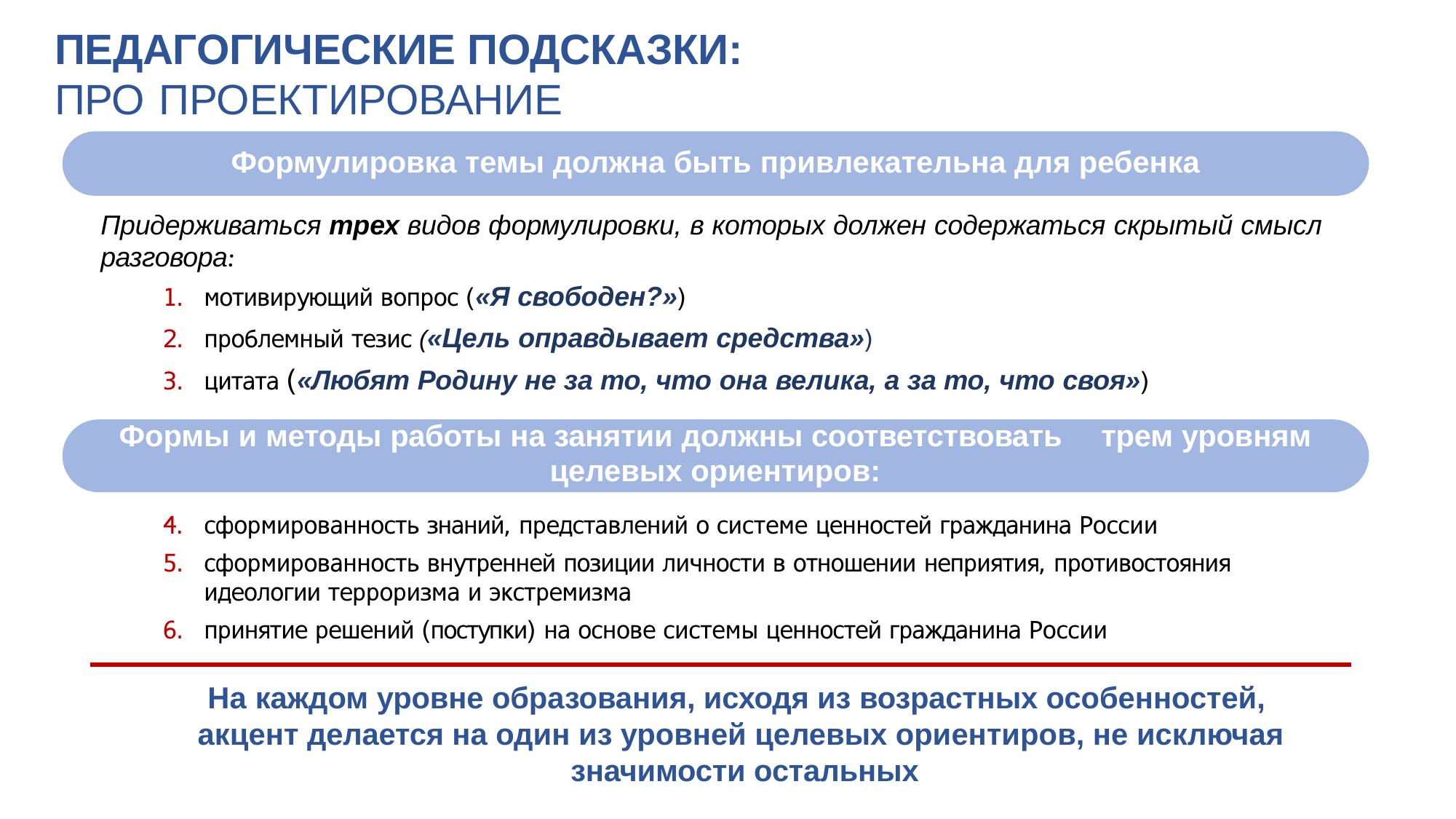

# ПЕДАГОГИЧЕСКИЕ ПОДСКАЗКИ:
ПРО ПРОЕКТИРОВАНИЕ

Формулировка темы должна быть привлекательна для ребенка
Придерживаться трех видов формулировки, в которых должен содержаться скрытый смысл  разговора:
мотивирующий вопрос («Я свободен?»)
проблемный тезис («Цель оправдывает средства»)
цитата («Любят Родину не за то, что она велика, а за то, что своя»)
Формы и методы работы на занятии должны соответствовать	трем уровням
целевых ориентиров:
сформированность знаний, представлений о системе ценностей гражданина России
сформированность внутренней позиции личности в отношении неприятия, противостояния  идеологии терроризма и экстремизма
принятие решений (поступки) на основе системы ценностей гражданина России

На каждом уровне образования, исходя из возрастных особенностей,  акцент делается на один из уровней целевых ориентиров, не исключая  значимости остальных